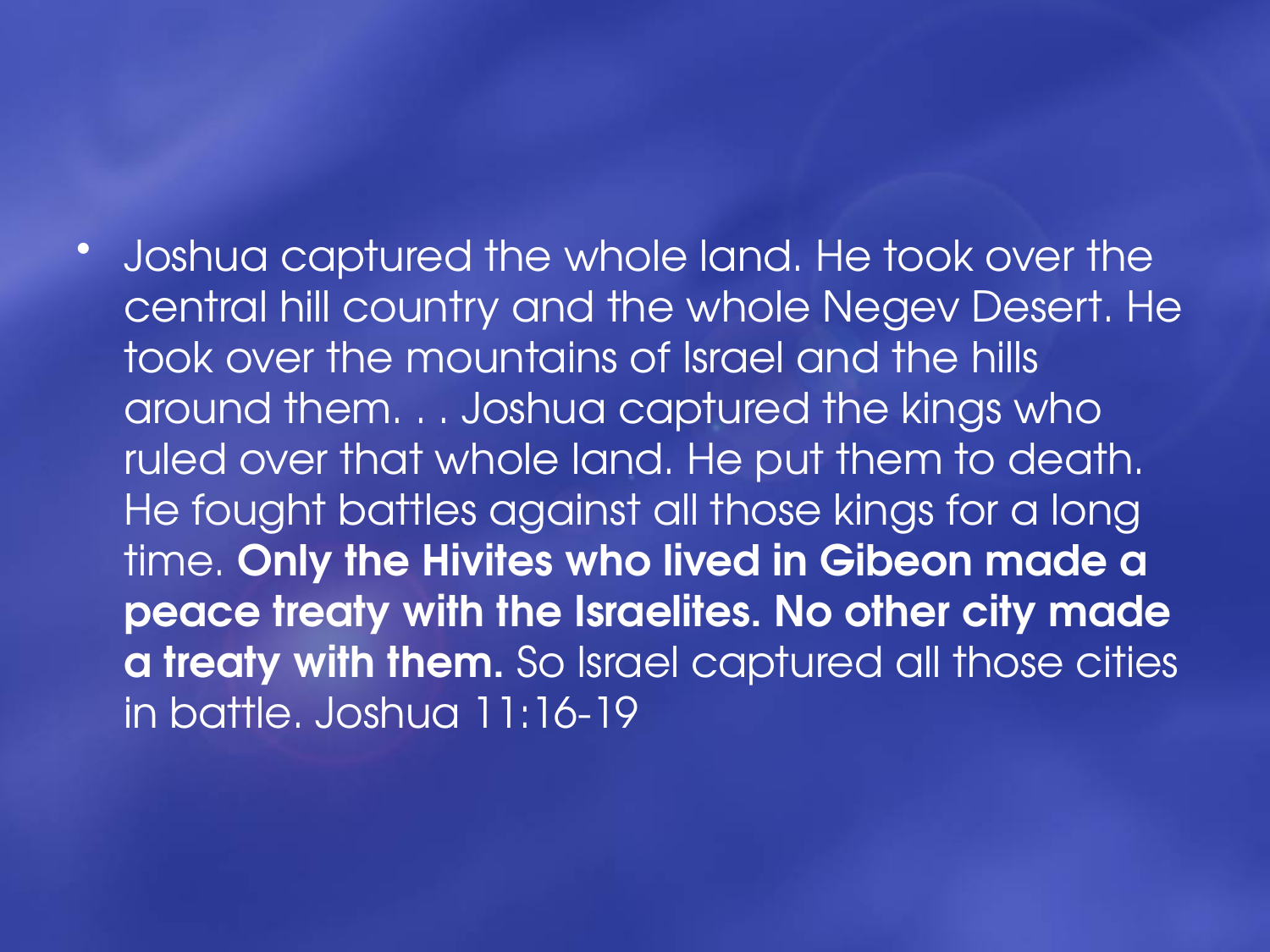

#
Joshua captured the whole land. He took over the central hill country and the whole Negev Desert. He took over the mountains of Israel and the hills around them. . . Joshua captured the kings who ruled over that whole land. He put them to death. He fought battles against all those kings for a long time. Only the Hivites who lived in Gibeon made a peace treaty with the Israelites. No other city made a treaty with them. So Israel captured all those cities in battle. Joshua 11:16-19